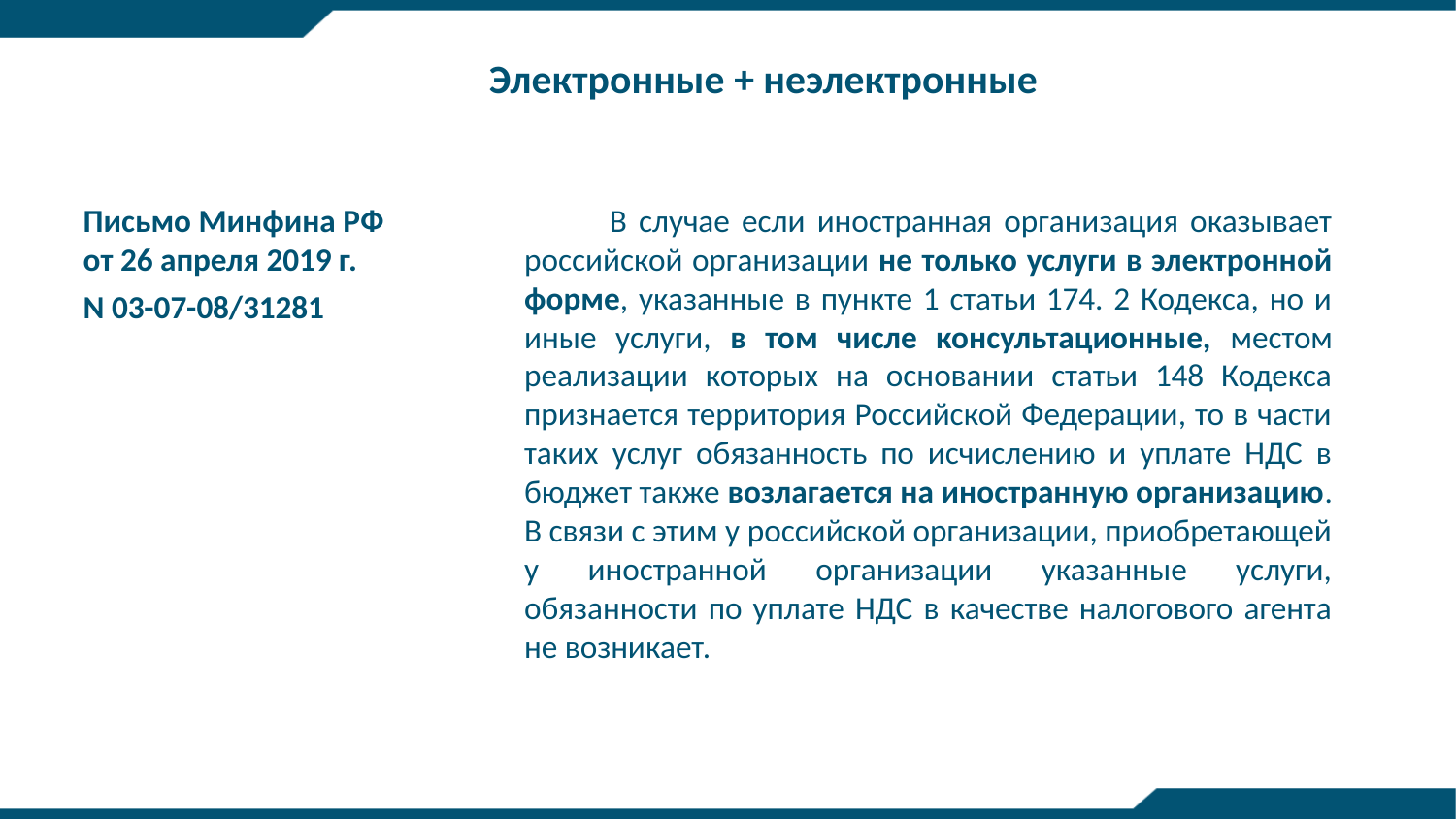

Электронные + неэлектронные

В случае если иностранная организация оказывает российской организации не только услуги в электронной форме, указанные в пункте 1 статьи 174. 2 Кодекса, но и иные услуги, в том числе консультационные, местом реализации которых на основании статьи 148 Кодекса признается территория Российской Федерации, то в части таких услуг обязанность по исчислению и уплате НДС в бюджет также возлагается на иностранную организацию. В связи с этим у российской организации, приобретающей у иностранной организации указанные услуги, обязанности по уплате НДС в качестве налогового агента не возникает.
Письмо Минфина РФ от 26 апреля 2019 г.
N 03-07-08/31281